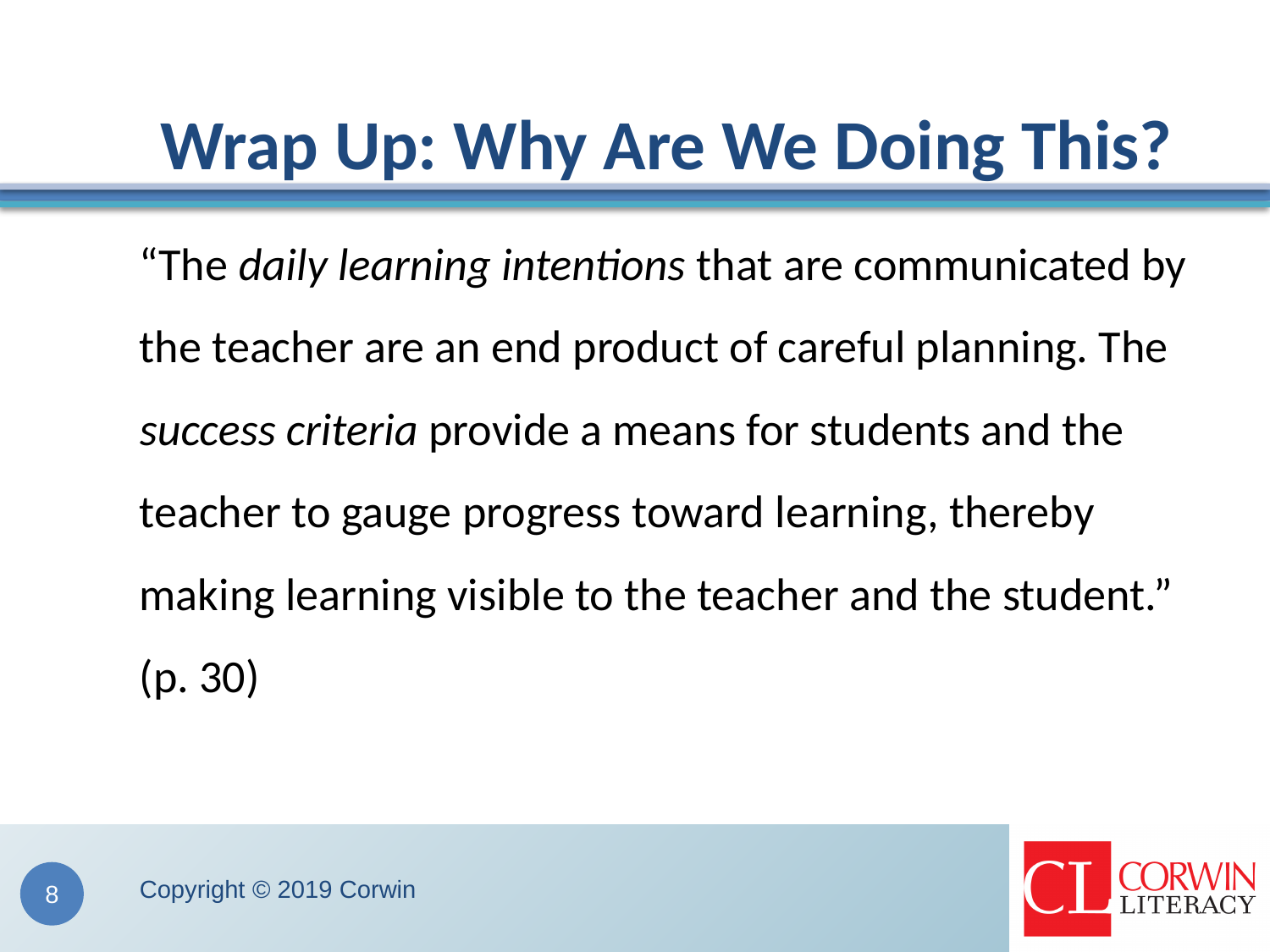

# Wrap Up: Why Are We Doing This?
“The daily learning intentions that are communicated by the teacher are an end product of careful planning. The success criteria provide a means for students and the teacher to gauge progress toward learning, thereby making learning visible to the teacher and the student.” (p. 30)
Copyright © 2019 Corwin
8